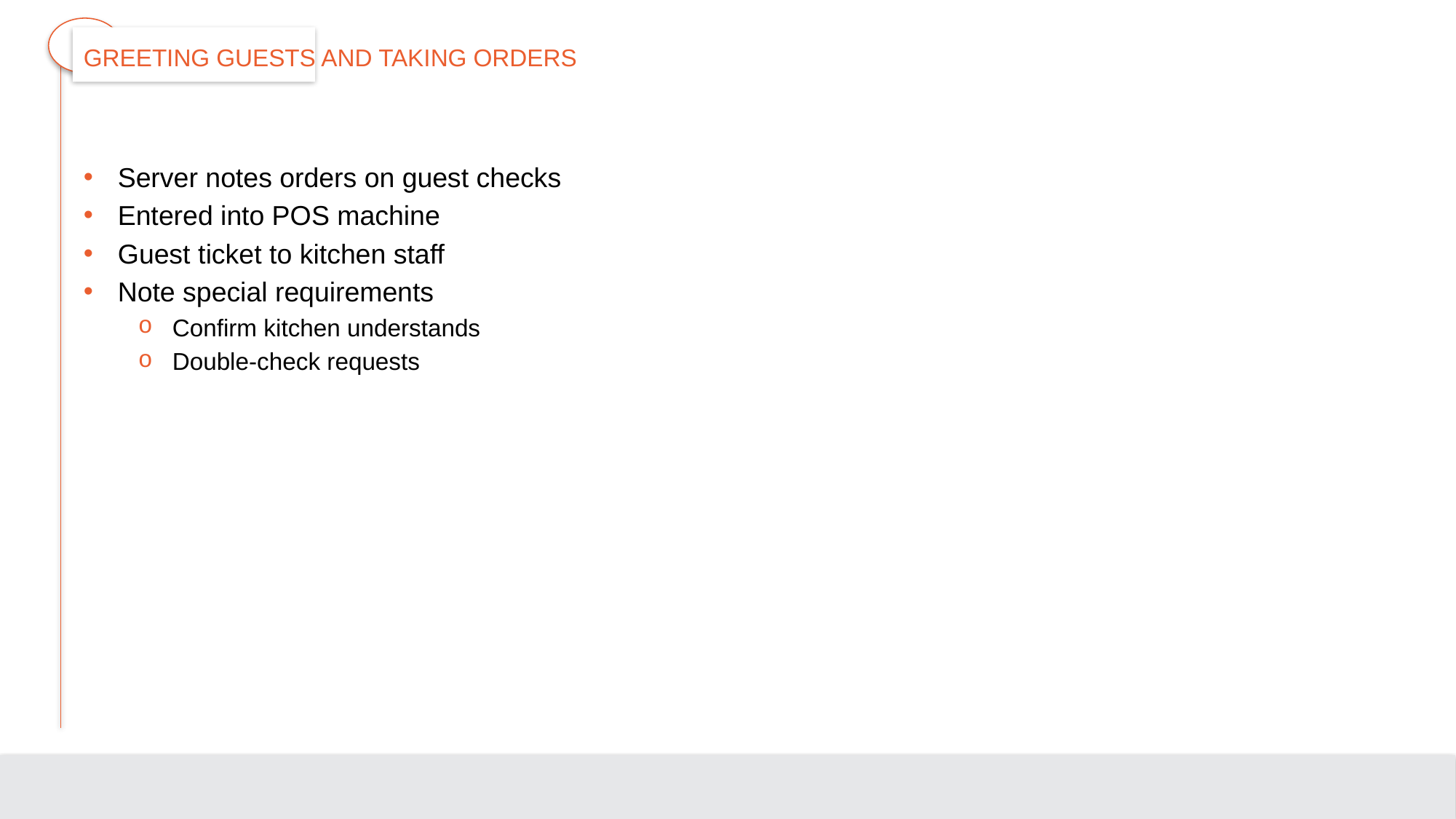

# Greeting Guests and Taking Orders
Server notes orders on guest checks
Entered into POS machine
Guest ticket to kitchen staff
Note special requirements
Confirm kitchen understands
Double-check requests